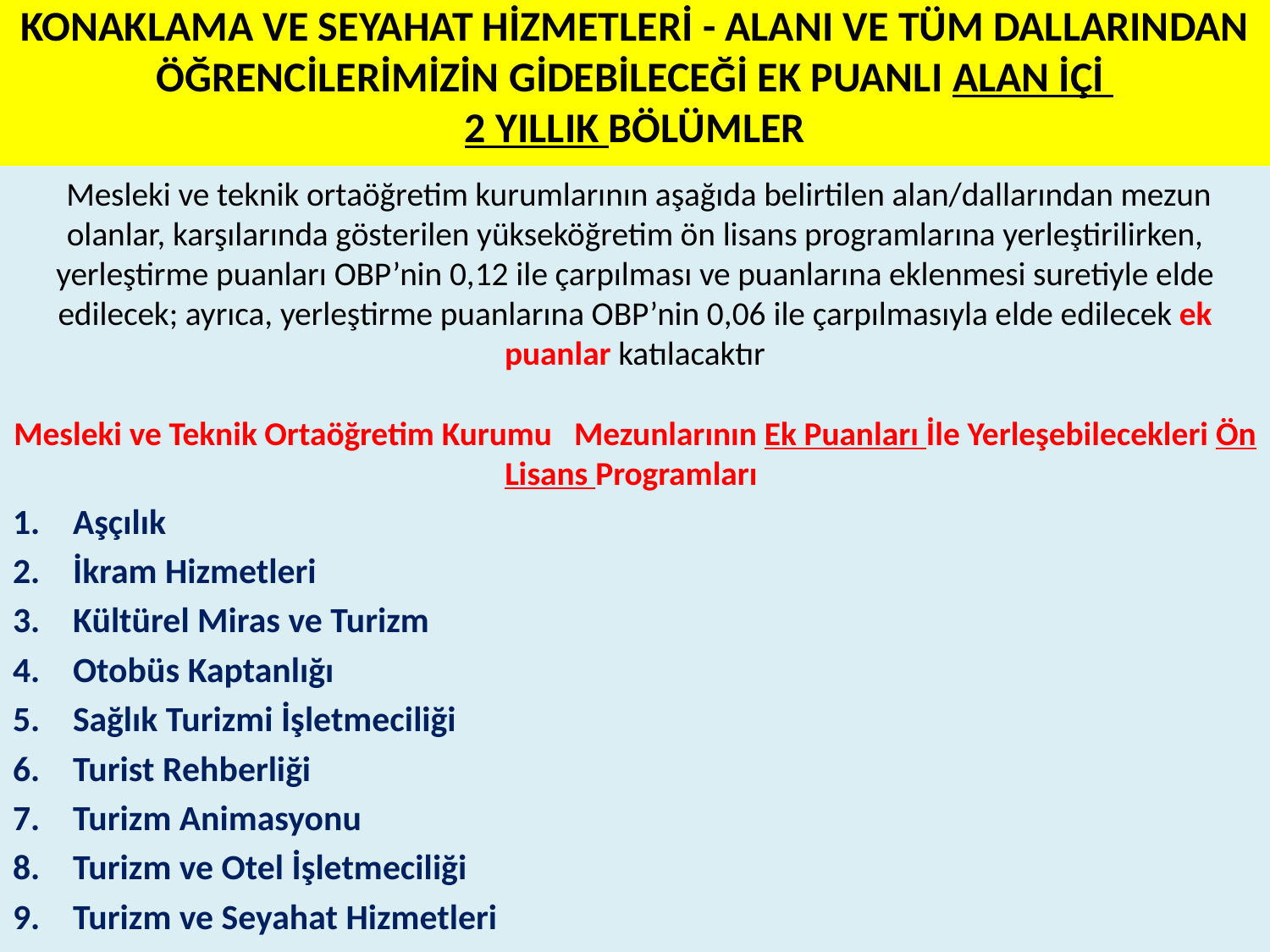

# KONAKLAMA VE SEYAHAT HİZMETLERİ - ALANI VE TÜM DALLARINDAN ÖĞRENCİLERİMİZİN GİDEBİLECEĞİ EK PUANLI ALAN İÇİ 2 YILLIK BÖLÜMLER
 Mesleki ve teknik ortaöğretim kurumlarının aşağıda belirtilen alan/dallarından mezun olanlar, karşılarında gösterilen yükseköğretim ön lisans programlarına yerleştirilirken, yerleştirme puanları OBP’nin 0,12 ile çarpılması ve puanlarına eklenmesi suretiyle elde edilecek; ayrıca, yerleştirme puanlarına OBP’nin 0,06 ile çarpılmasıyla elde edilecek ek puanlar katılacaktır
Mesleki ve Teknik Ortaöğretim Kurumu   Mezunlarının Ek Puanları İle Yerleşebilecekleri Ön Lisans Programları
Aşçılık
İkram Hizmetleri
Kültürel Miras ve Turizm
Otobüs Kaptanlığı
Sağlık Turizmi İşletmeciliği
Turist Rehberliği
Turizm Animasyonu
Turizm ve Otel İşletmeciliği
Turizm ve Seyahat Hizmetleri